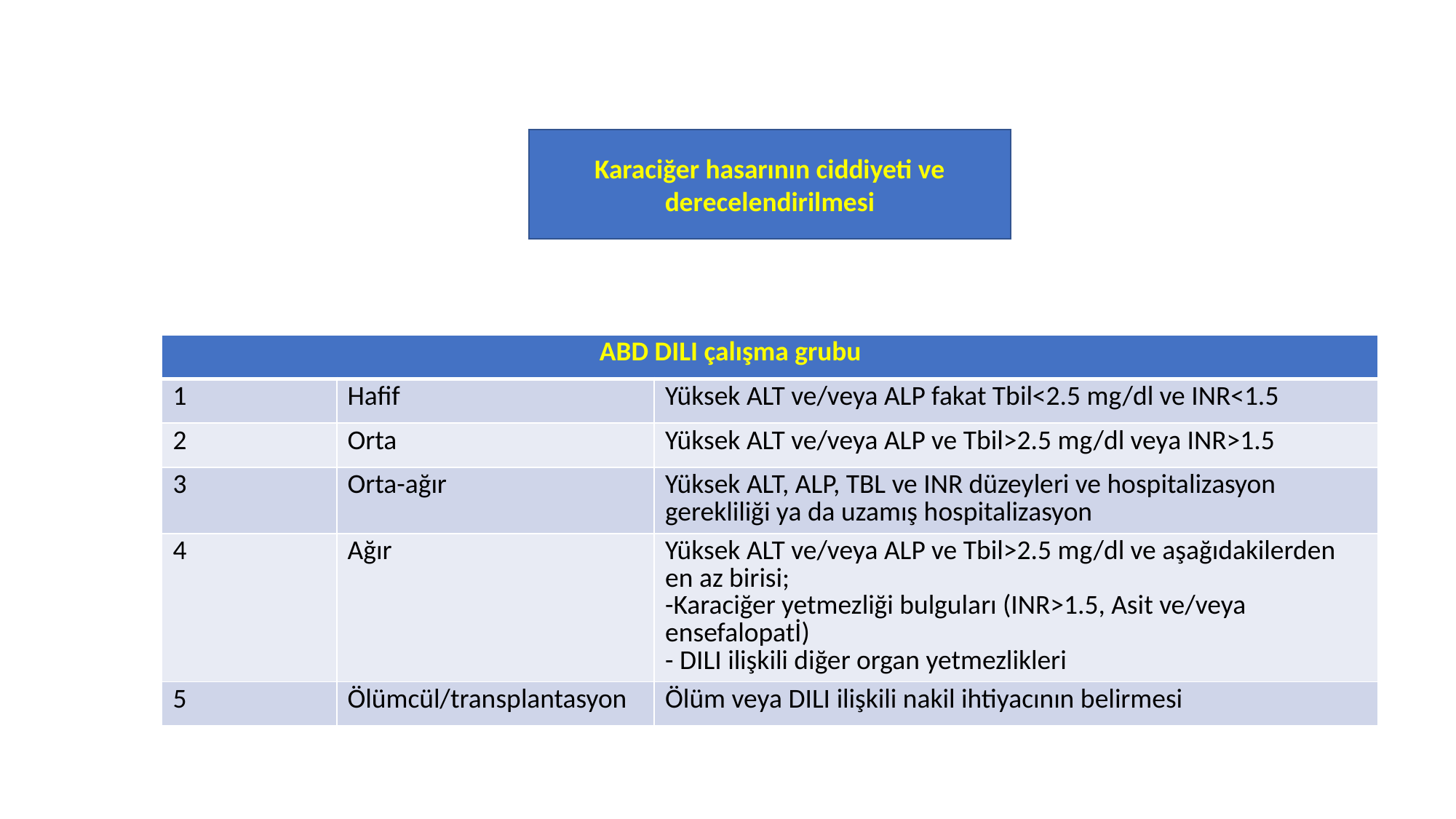

Karaciğer hasarının ciddiyeti ve derecelendirilmesi
| ABD DILI çalışma grubu |  |  |
| --- | --- | --- |
| 1 | Hafif | Yüksek ALT ve/veya ALP fakat Tbil<2.5 mg/dl ve INR<1.5 |
| 2 | Orta | Yüksek ALT ve/veya ALP ve Tbil>2.5 mg/dl veya INR>1.5 |
| 3 | Orta-ağır | Yüksek ALT, ALP, TBL ve INR düzeyleri ve hospitalizasyon gerekliliği ya da uzamış hospitalizasyon |
| 4 | Ağır | Yüksek ALT ve/veya ALP ve Tbil>2.5 mg/dl ve aşağıdakilerden en az birisi; -Karaciğer yetmezliği bulguları (INR>1.5, Asit ve/veya ensefalopatİ) - DILI ilişkili diğer organ yetmezlikleri |
| 5 | Ölümcül/transplantasyon | Ölüm veya DILI ilişkili nakil ihtiyacının belirmesi |